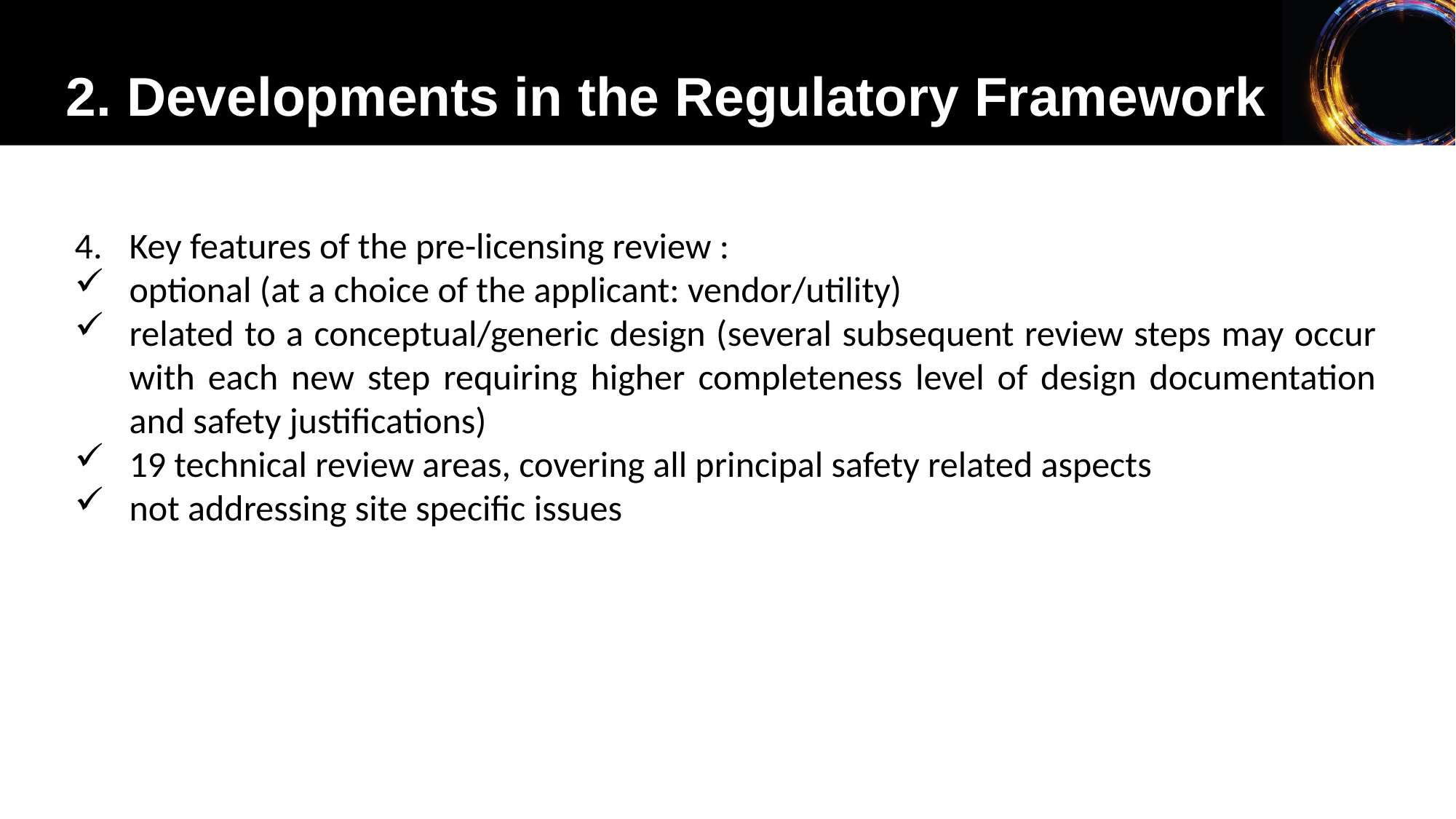

2. Developments in the Regulatory Framework
Key features of the pre-licensing review :
optional (at a choice of the applicant: vendor/utility)
related to a conceptual/generic design (several subsequent review steps may occur with each new step requiring higher completeness level of design documentation and safety justifications)
19 technical review areas, covering all principal safety related aspects
not addressing site specific issues